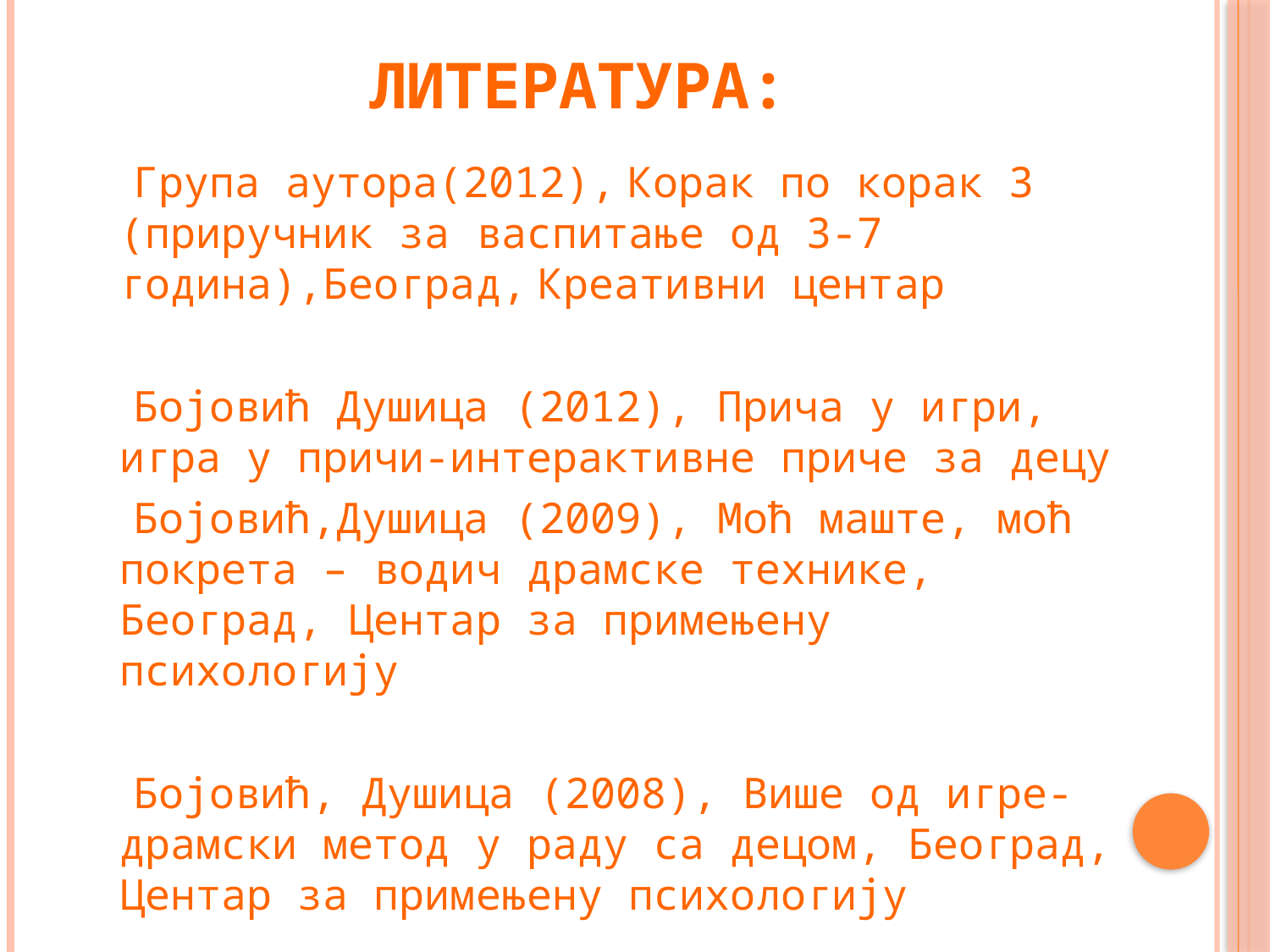

# Литература:
  Група аутора(2012), Корак по корак 3 (приручник за васпитање од 3-7 година),Београд, Креативни центар

  Бојовић Душица (2012), Прича у игри,    игра у причи-интерактивне приче за децу
  Бојовић,Душица (2009), Моћ маште, моћ покрета – водич драмске технике, Београд, Центар за примењену психологију

  Бојовић, Душица (2008), Више од игре-драмски метод у раду са децом, Београд, Центар за примењену психологију